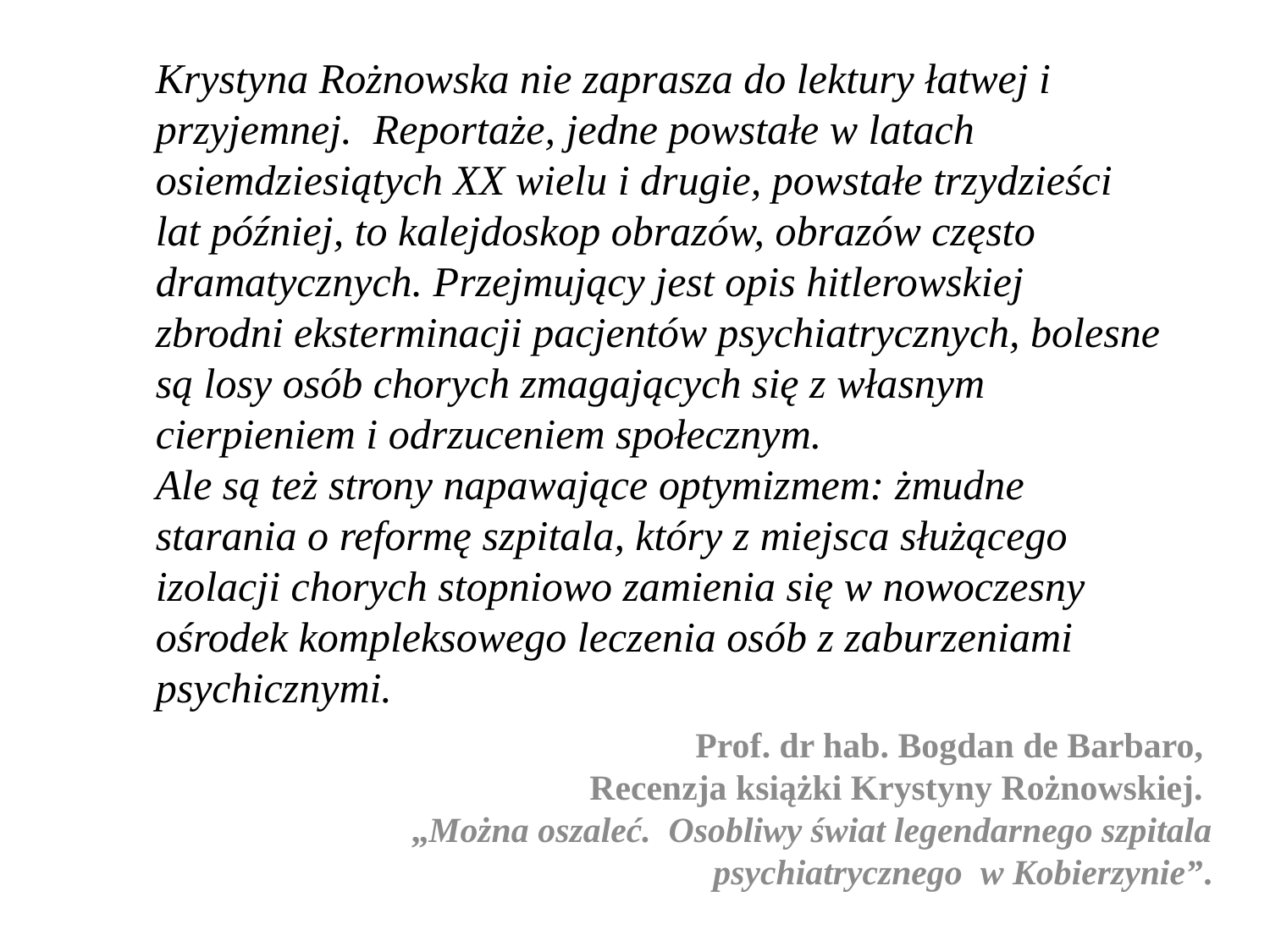

# Krystyna Rożnowska nie zaprasza do lektury łatwej i przyjemnej.  Reportaże, jedne powstałe w latach osiemdziesiątych XX wielu i drugie, powstałe trzydzieści lat później, to kalejdoskop obrazów, obrazów często dramatycznych. Przejmujący jest opis hitlerowskiej zbrodni eksterminacji pacjentów psychiatrycznych, bolesne są losy osób chorych zmagających się z własnym cierpieniem i odrzuceniem społecznym. Ale są też strony napawające optymizmem: żmudne starania o reformę szpitala, który z miejsca służącego izolacji chorych stopniowo zamienia się w nowoczesny ośrodek kompleksowego leczenia osób z zaburzeniami psychicznymi.
Prof. dr hab. Bogdan de Barbaro,
Recenzja książki Krystyny Rożnowskiej.
„Można oszaleć.  Osobliwy świat legendarnego szpitala psychiatrycznego  w Kobierzynie”.